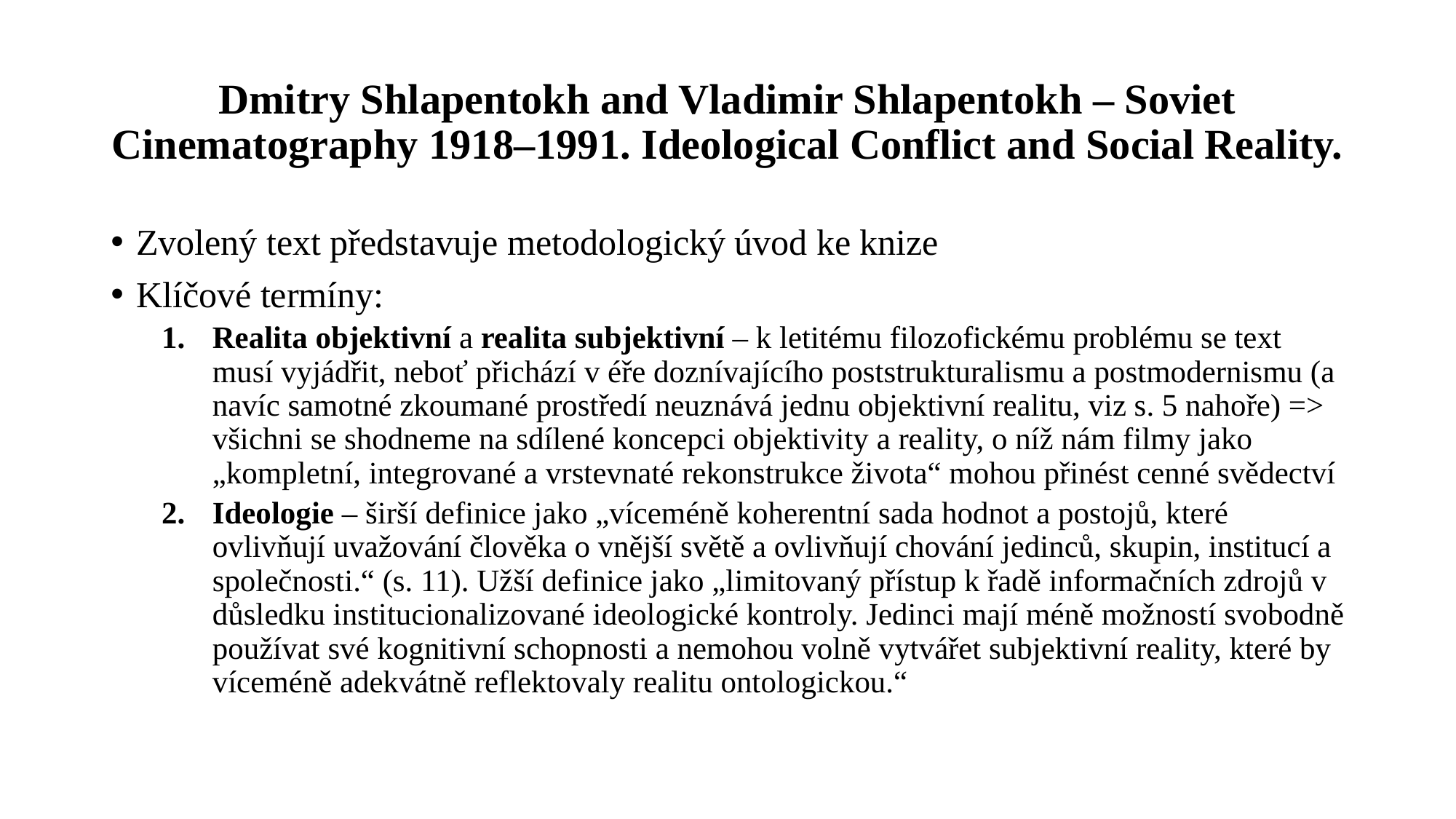

# Dmitry Shlapentokh and Vladimir Shlapentokh – Soviet Cinematography 1918–1991. Ideological Conflict and Social Reality.
Zvolený text představuje metodologický úvod ke knize
Klíčové termíny:
Realita objektivní a realita subjektivní – k letitému filozofickému problému se text musí vyjádřit, neboť přichází v éře doznívajícího poststrukturalismu a postmodernismu (a navíc samotné zkoumané prostředí neuznává jednu objektivní realitu, viz s. 5 nahoře) => všichni se shodneme na sdílené koncepci objektivity a reality, o níž nám filmy jako „kompletní, integrované a vrstevnaté rekonstrukce života“ mohou přinést cenné svědectví
Ideologie – širší definice jako „víceméně koherentní sada hodnot a postojů, které ovlivňují uvažování člověka o vnější světě a ovlivňují chování jedinců, skupin, institucí a společnosti.“ (s. 11). Užší definice jako „limitovaný přístup k řadě informačních zdrojů v důsledku institucionalizované ideologické kontroly. Jedinci mají méně možností svobodně používat své kognitivní schopnosti a nemohou volně vytvářet subjektivní reality, které by víceméně adekvátně reflektovaly realitu ontologickou.“